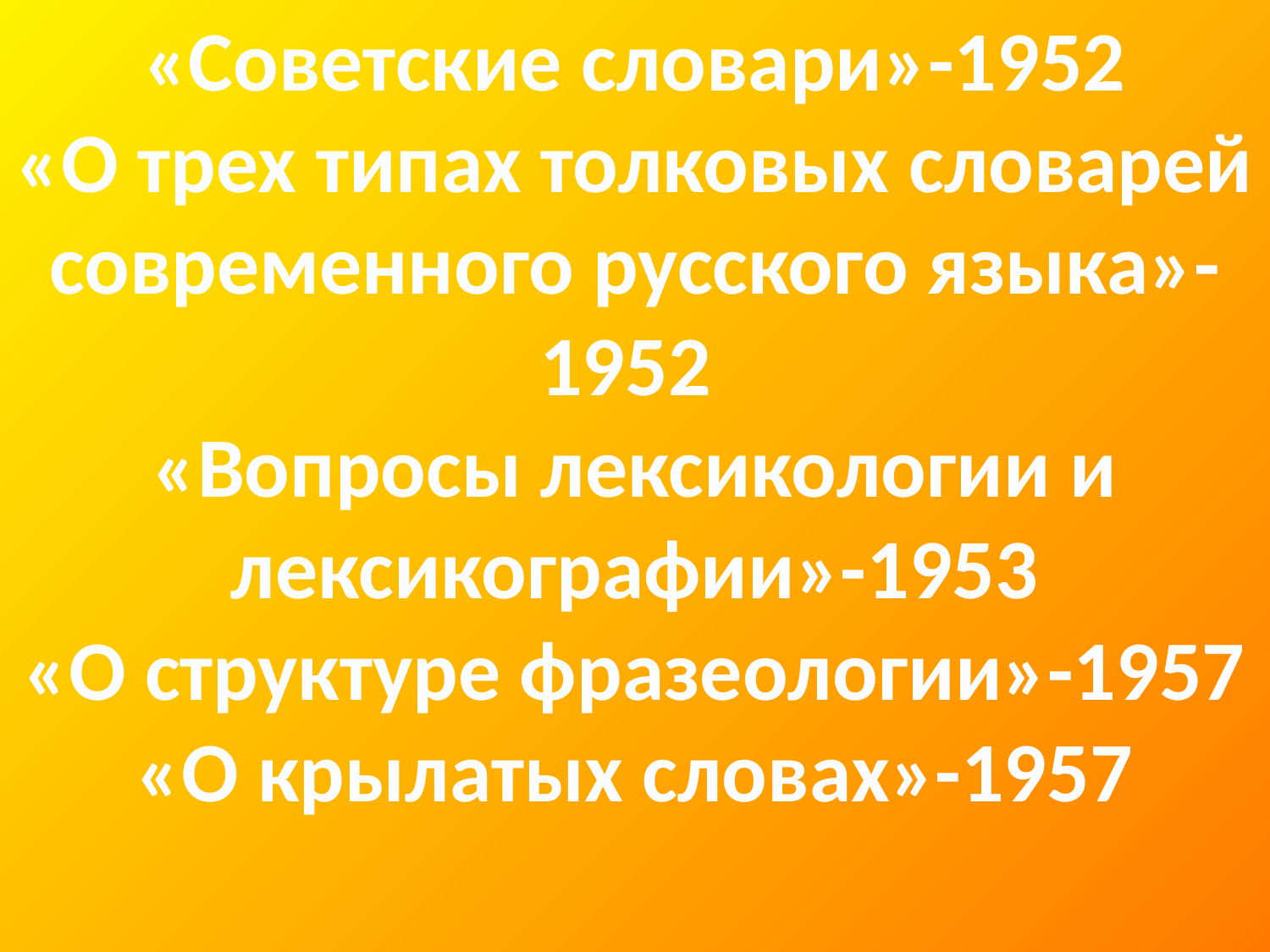

«Советские словари»-1952
«О трех типах толковых словарей современного русского языка»-1952
«Вопросы лексикологии и лексикографии»-1953
«О структуре фразеологии»-1957
«О крылатых словах»-1957